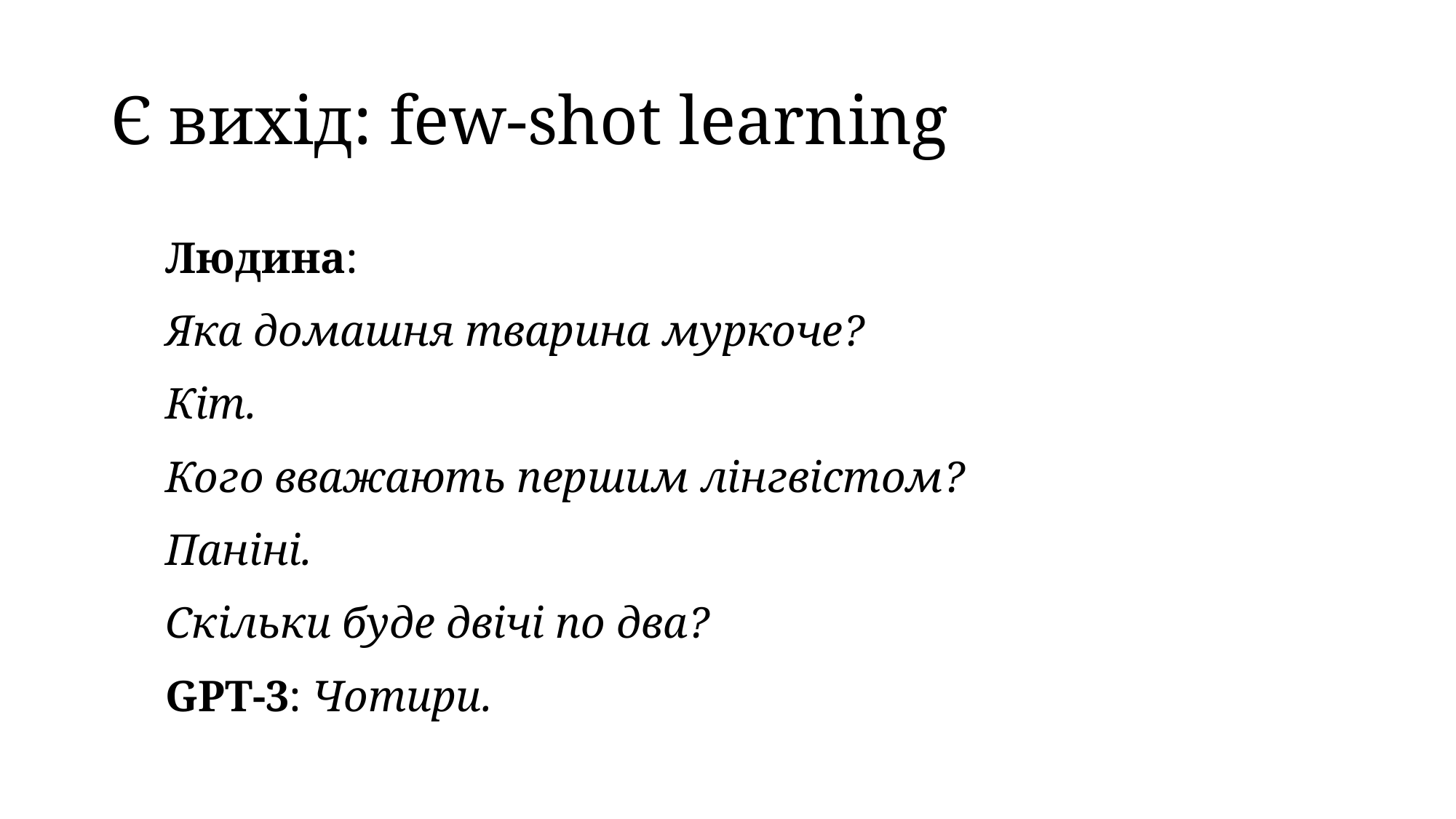

# Є вихід: few-shot learning
Людина:
Яка домашня тварина муркоче?
Кіт.
Кого вважають першим лінгвістом?
Паніні.
Скільки буде двічі по два?
GPT-3: Чотири.